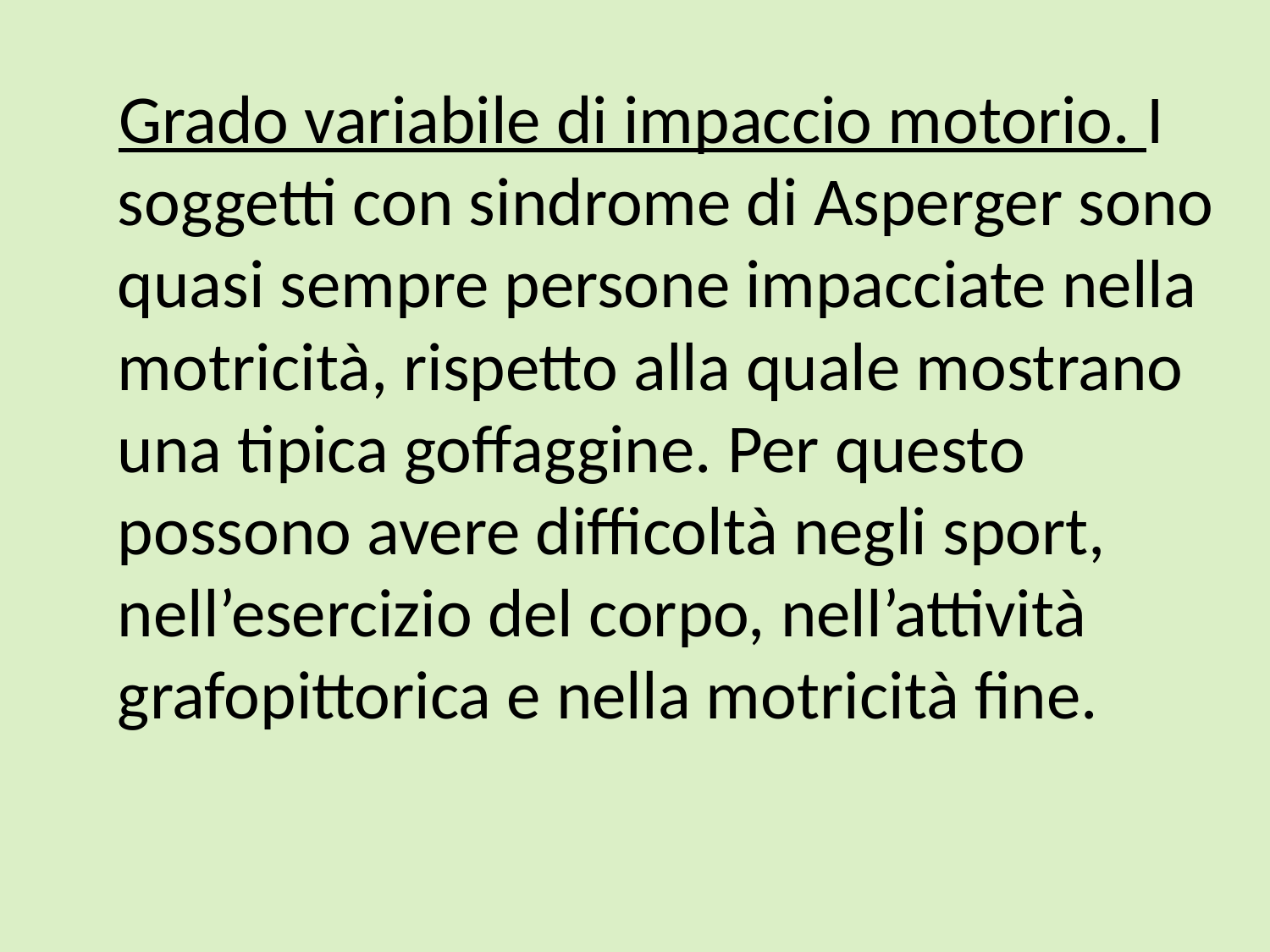

Grado variabile di impaccio motorio. I soggetti con sindrome di Asperger sono quasi sempre persone impacciate nella motricità, rispetto alla quale mostrano una tipica goffaggine. Per questo possono avere difficoltà negli sport, nell’esercizio del corpo, nell’attività grafopittorica e nella motricità fine.